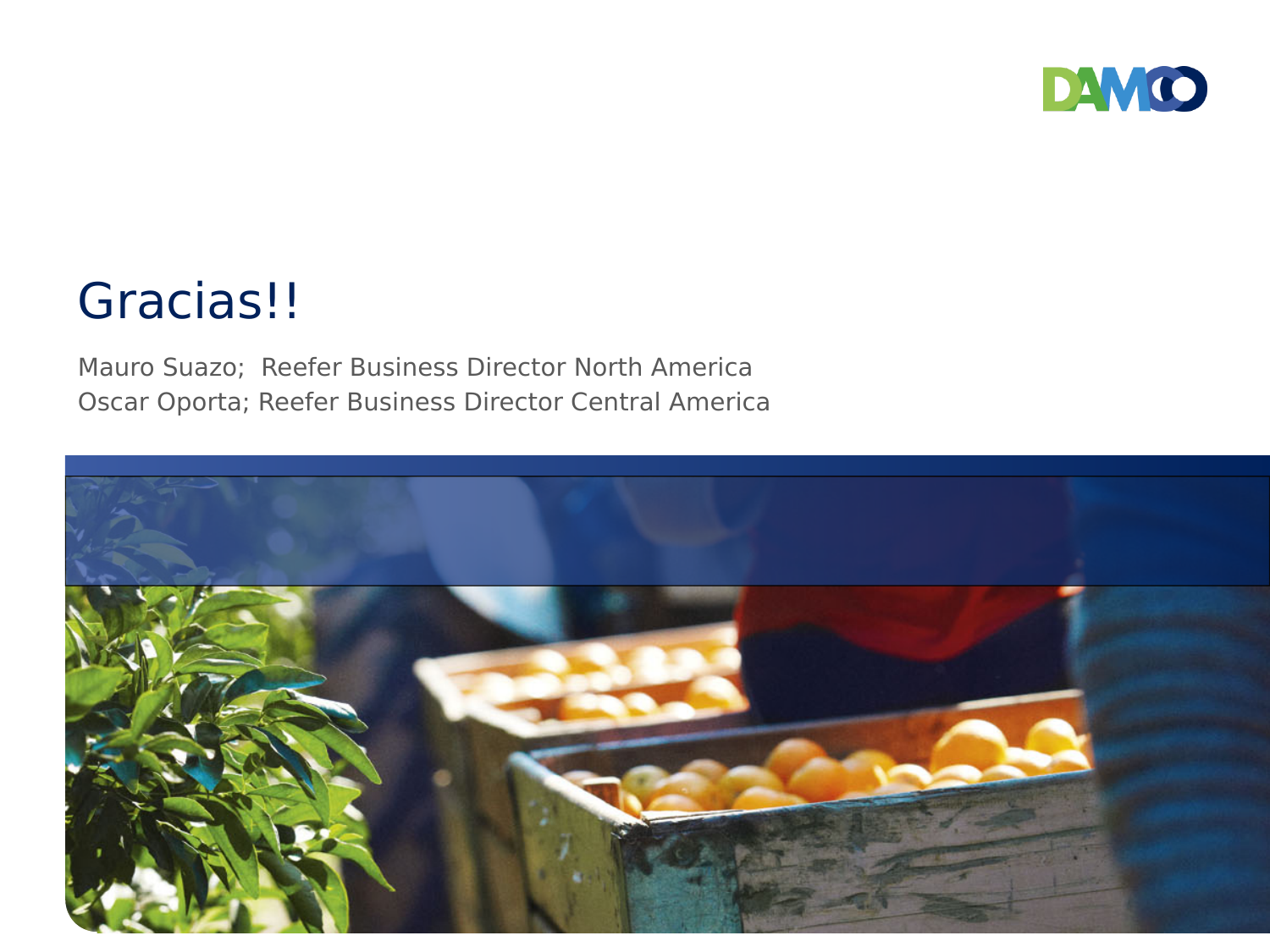

# Gracias!!
Mauro Suazo;  Reefer Business Director North America
Oscar Oporta; Reefer Business Director Central America